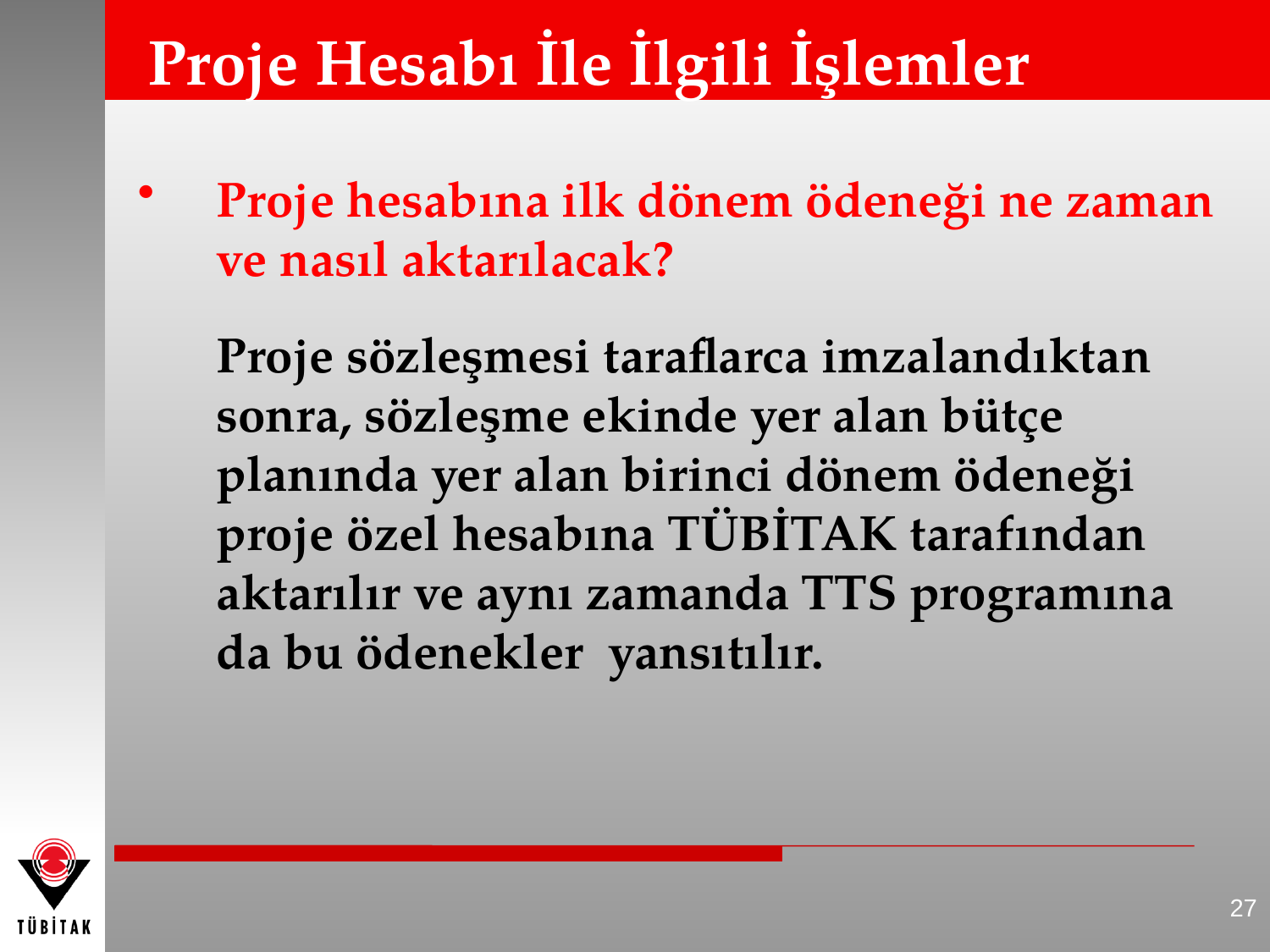

# Proje Hesabı İle İlgili İşlemler

Proje hesabına ilk dönem ödeneği ne zaman ve nasıl aktarılacak?

	Proje sözleşmesi taraflarca imzalandıktan sonra, sözleşme ekinde yer alan bütçe planında yer alan birinci dönem ödeneği proje özel hesabına TÜBİTAK tarafından aktarılır ve aynı zamanda TTS programına da bu ödenekler  yansıtılır.

27